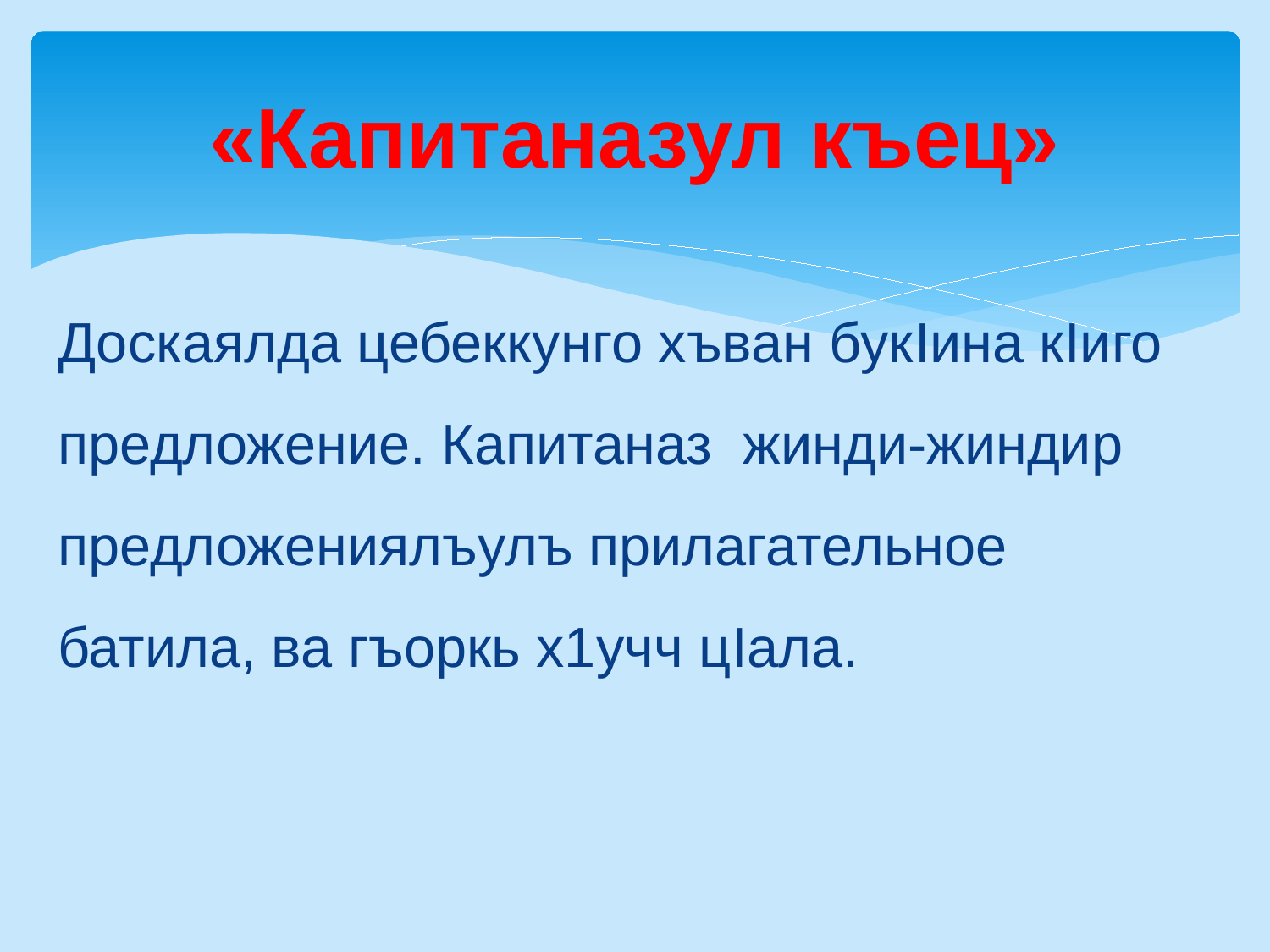

# «Капитаназул къец»
Доскаялда цебеккунго хъван букIина кIиго предложение. Капитаназ  жинди-жиндир предложениялъулъ прилагательное  батила, ва гъоркь х1учч цIала.